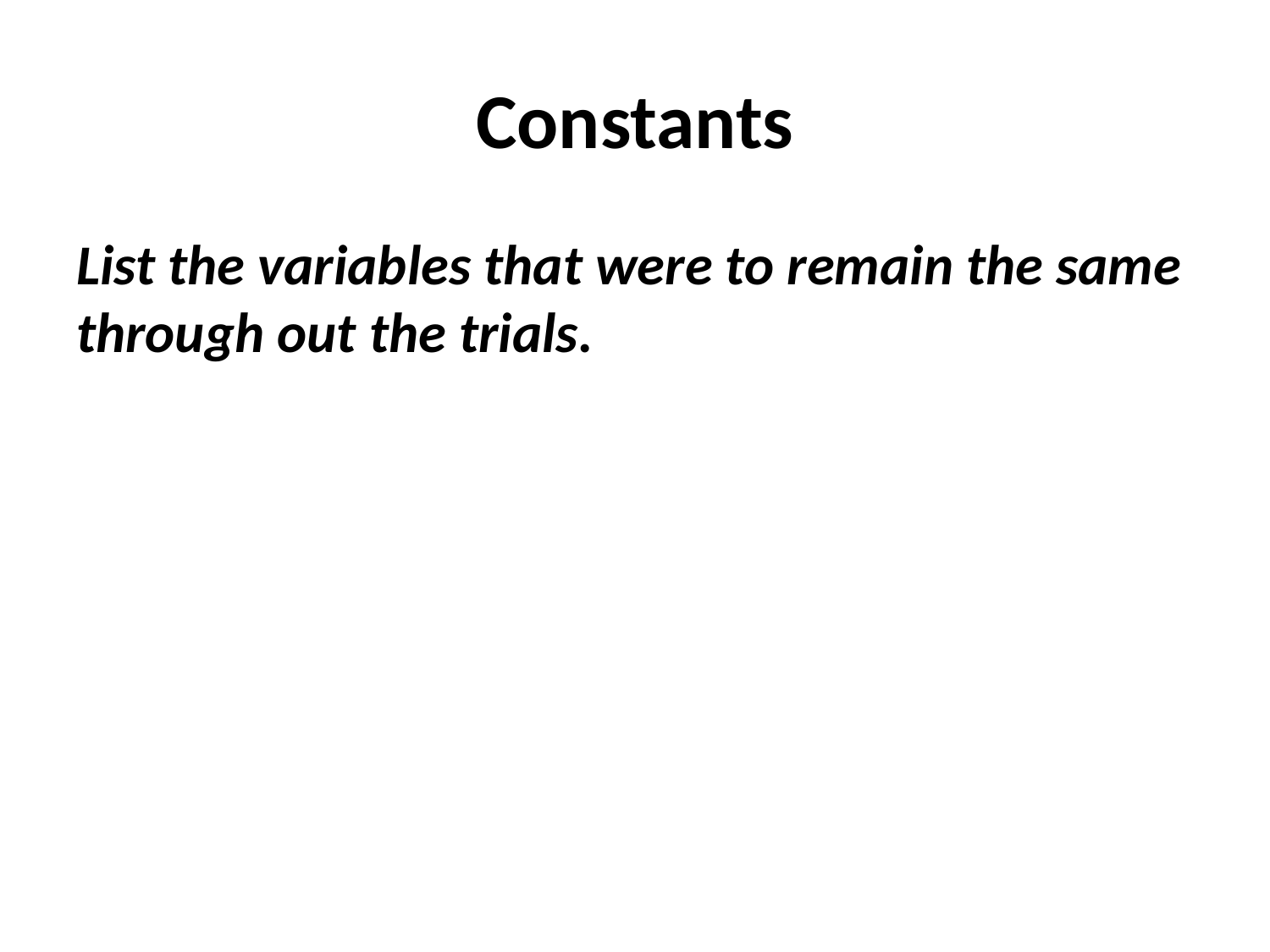

# Constants
List the variables that were to remain the same through out the trials.